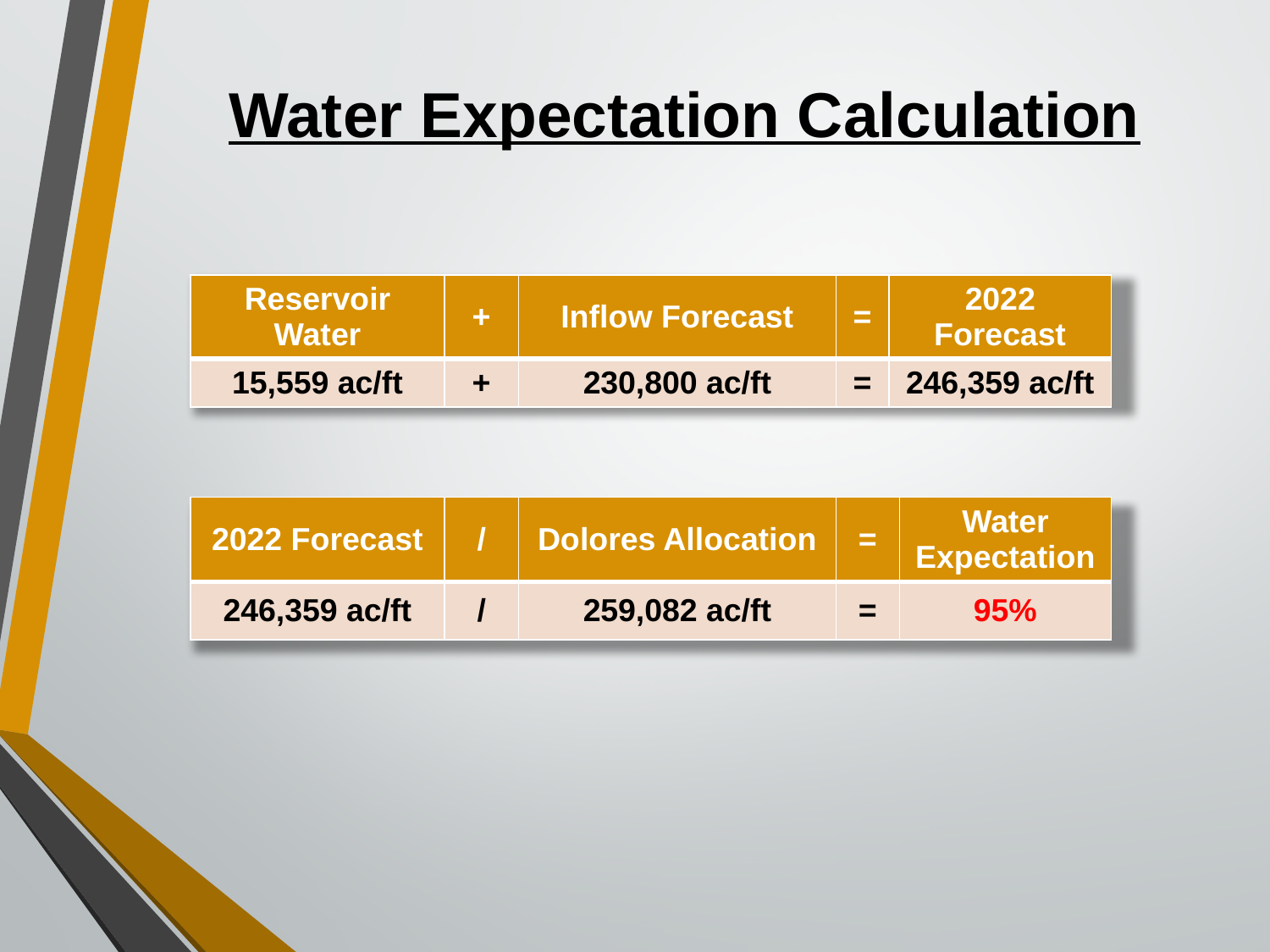

Water Expectation Calculation
| Reservoir Water | + | Inflow Forecast | = | 2022 Forecast |
| --- | --- | --- | --- | --- |
| 15,559 ac/ft | + | 230,800 ac/ft | = | 246,359 ac/ft |
| 2022 Forecast | / | Dolores Allocation | = | Water Expectation |
| --- | --- | --- | --- | --- |
| 246,359 ac/ft | / | 259,082 ac/ft | = | 95% |